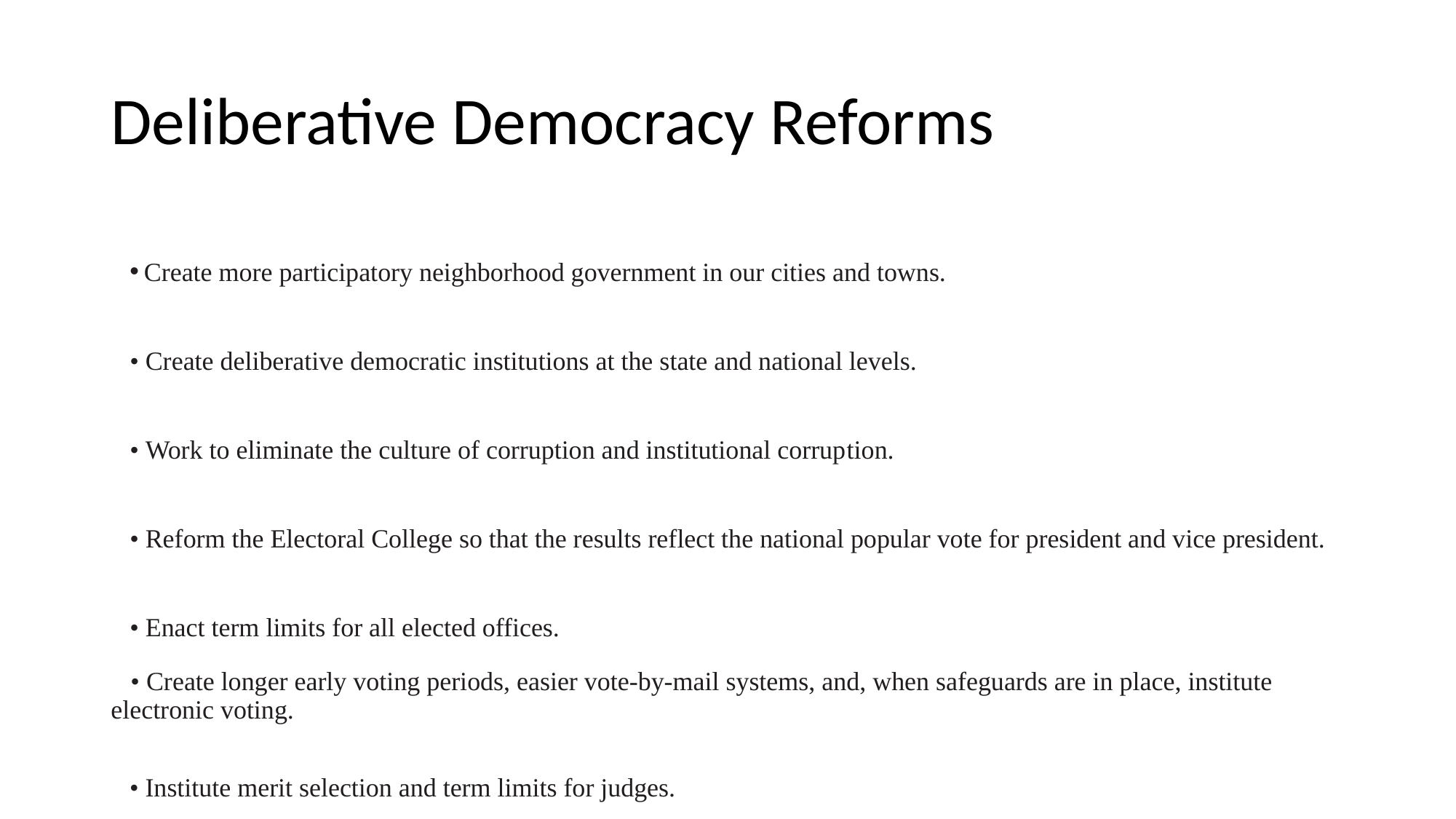

# Deliberative Democracy Reforms
Create more participatory neighborhood government in our cities and towns.
• Create deliberative democratic institutions at the state and national levels.
• Work to eliminate the culture of corruption and institutional corrup­tion.
• Reform the Electoral College so that the results reflect the national popular vote for president and vice president.
• Enact term limits for all elected offices.
   • Create longer early voting periods, easier vote-by-mail systems, and, when safeguards are in place, institute  electronic voting.
• Institute merit selection and term limits for judges.